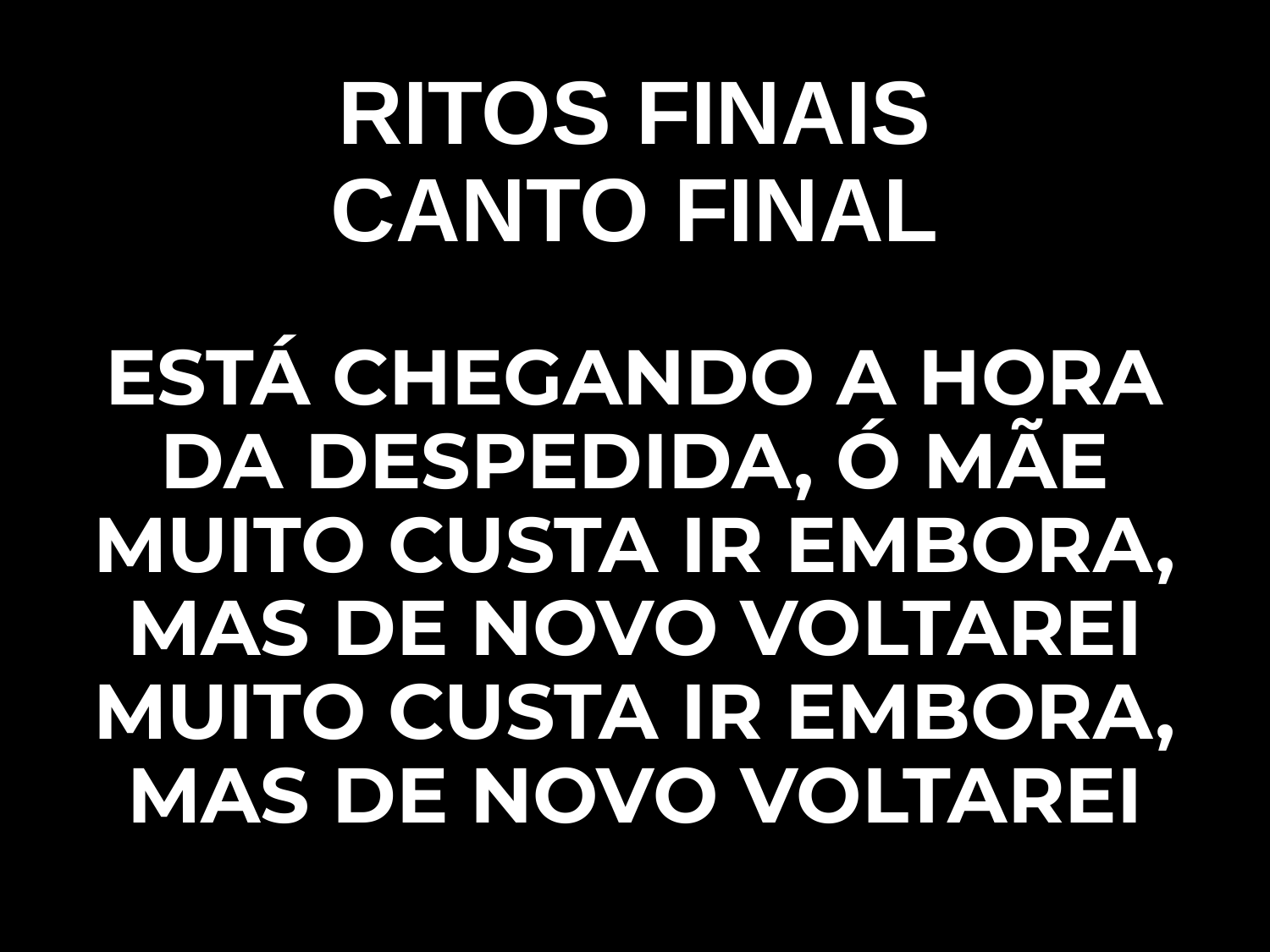

# RITOS FINAIS CANTO FINAL
ESTÁ CHEGANDO A HORA
DA DESPEDIDA, Ó MÃE
MUITO CUSTA IR EMBORA,
MAS DE NOVO VOLTAREI
MUITO CUSTA IR EMBORA,
MAS DE NOVO VOLTAREI